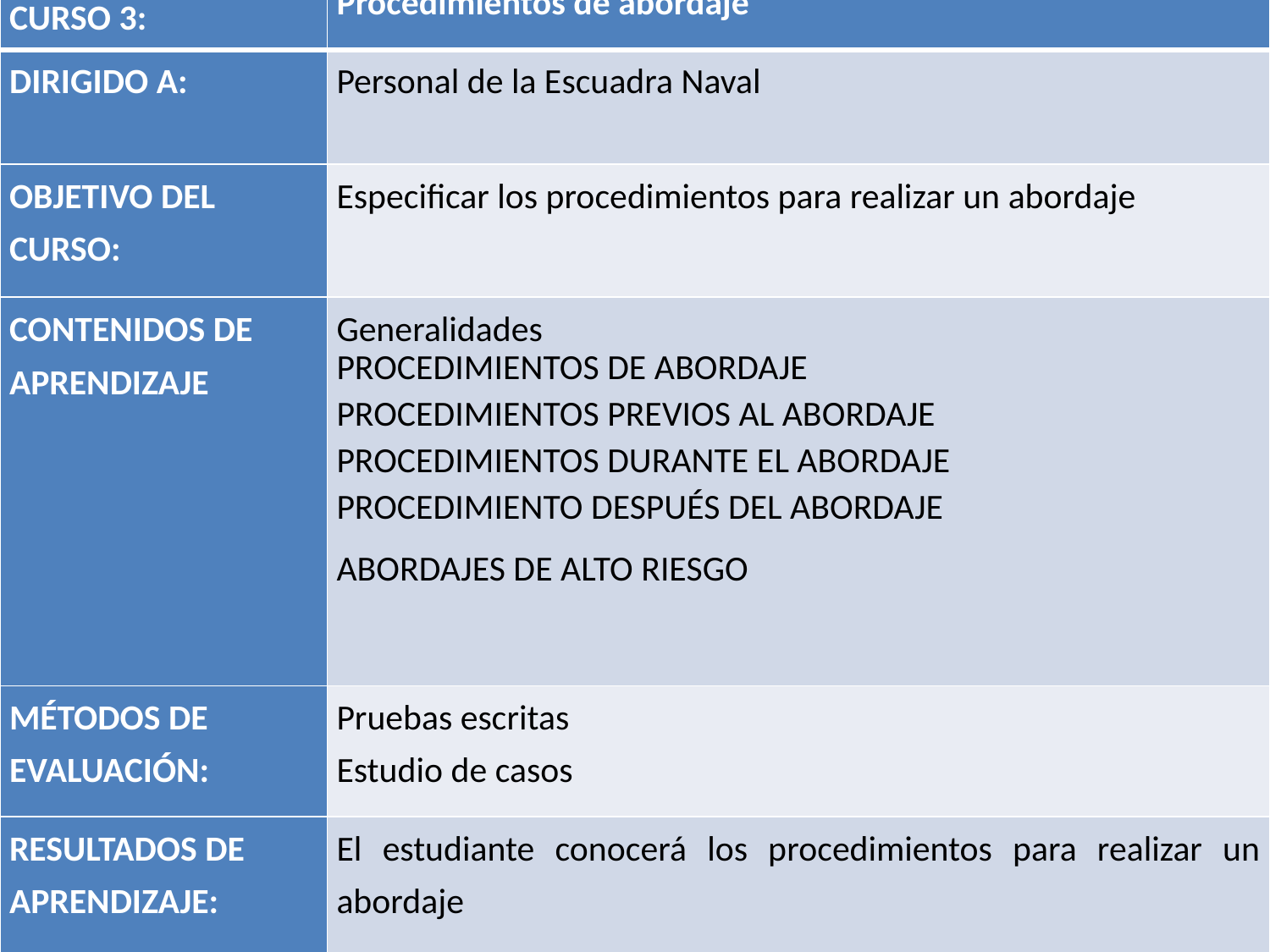

Propuesta
| CURSO 3: | Procedimientos de abordaje |
| --- | --- |
| DIRIGIDO A: | Personal de la Escuadra Naval |
| OBJETIVO DEL CURSO: | Especificar los procedimientos para realizar un abordaje |
| CONTENIDOS DE APRENDIZAJE | Generalidades Procedimientos de abordaje Procedimientos previos al abordaje Procedimientos durante el abordaje Procedimiento después del abordaje abordajes de alto riesgo |
| MÉTODOS DE EVALUACIÓN: | Pruebas escritas Estudio de casos |
| RESULTADOS DE APRENDIZAJE: | El estudiante conocerá los procedimientos para realizar un abordaje |
MARCO JURÍDICO